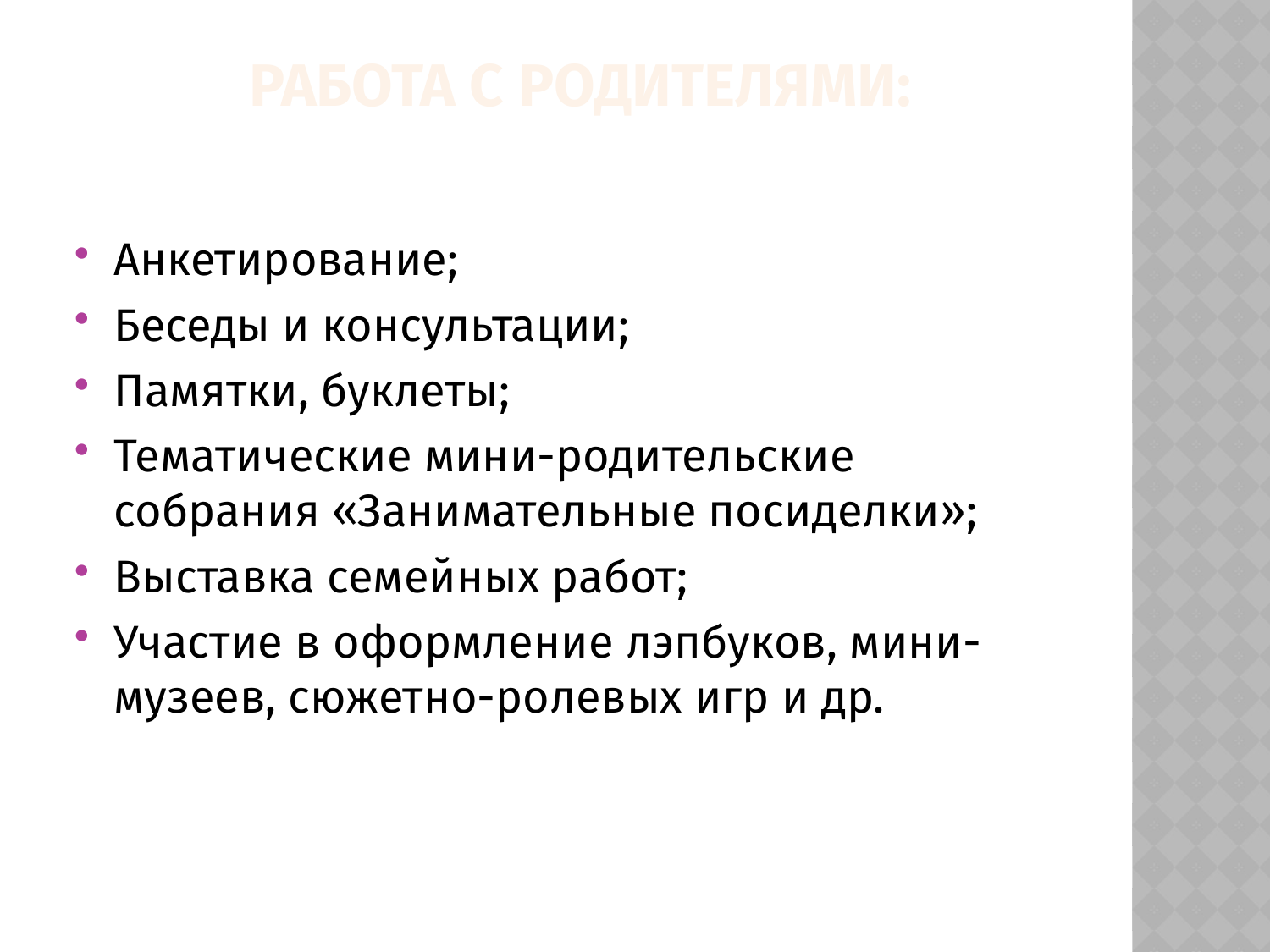

Работа с родителями:
Анкетирование;
Беседы и консультации;
Памятки, буклеты;
Тематические мини-родительские собрания «Занимательные посиделки»;
Выставка семейных работ;
Участие в оформление лэпбуков, мини-музеев, сюжетно-ролевых игр и др.